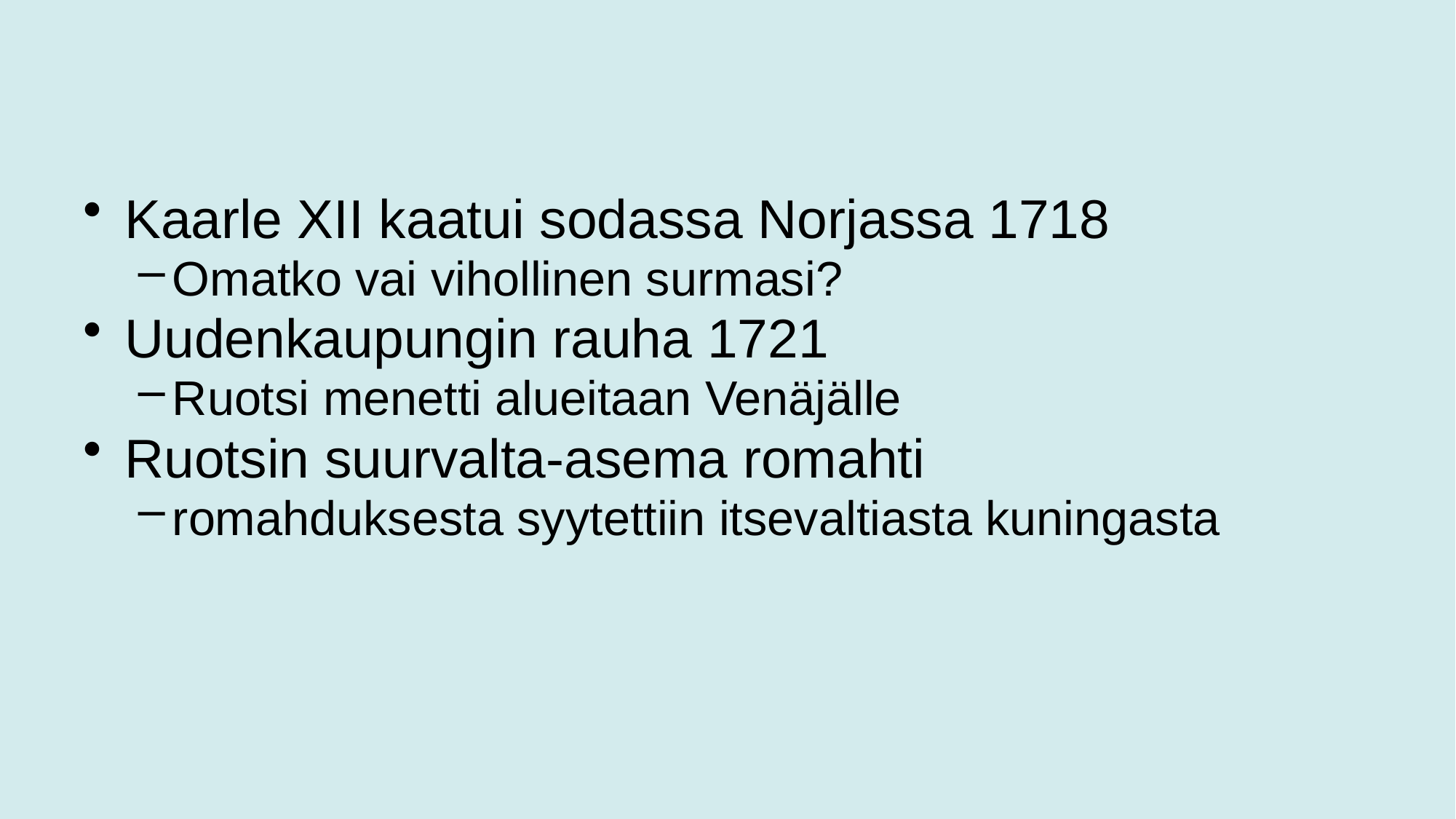

#
Kaarle XII kaatui sodassa Norjassa 1718
Omatko vai vihollinen surmasi?
Uudenkaupungin rauha 1721
Ruotsi menetti alueitaan Venäjälle
Ruotsin suurvalta-asema romahti
romahduksesta syytettiin itsevaltiasta kuningasta